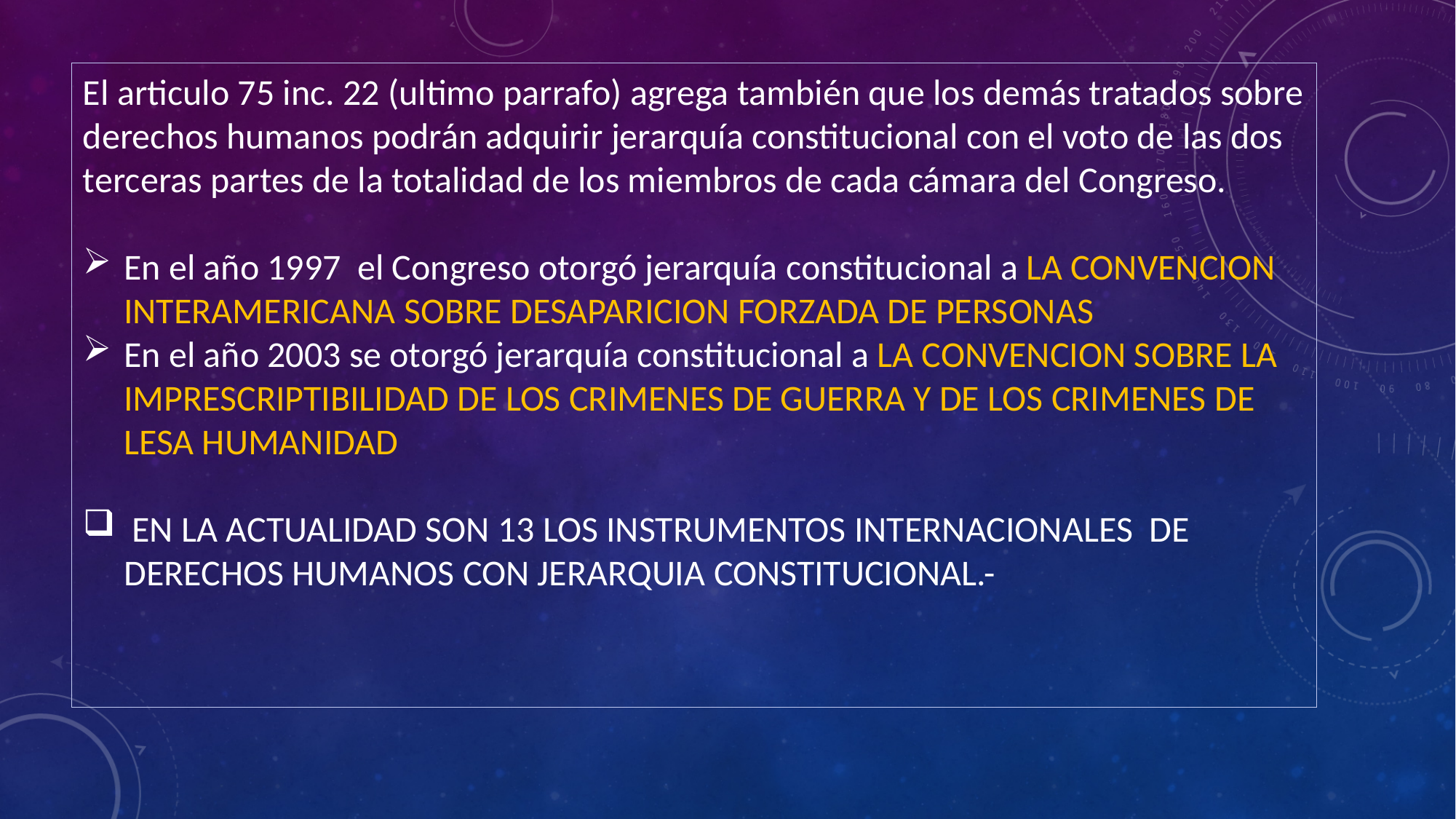

El articulo 75 inc. 22 (ultimo parrafo) agrega también que los demás tratados sobre derechos humanos podrán adquirir jerarquía constitucional con el voto de las dos terceras partes de la totalidad de los miembros de cada cámara del Congreso.

En el año 1997  el Congreso otorgó jerarquía constitucional a LA CONVENCION INTERAMERICANA SOBRE DESAPARICION FORZADA DE PERSONAS
En el año 2003 se otorgó jerarquía constitucional a LA CONVENCION SOBRE LA IMPRESCRIPTIBILIDAD DE LOS CRIMENES DE GUERRA Y DE LOS CRIMENES DE LESA HUMANIDAD

 EN LA ACTUALIDAD SON 13 LOS INSTRUMENTOS INTERNACIONALES  DE DERECHOS HUMANOS CON JERARQUIA CONSTITUCIONAL.-